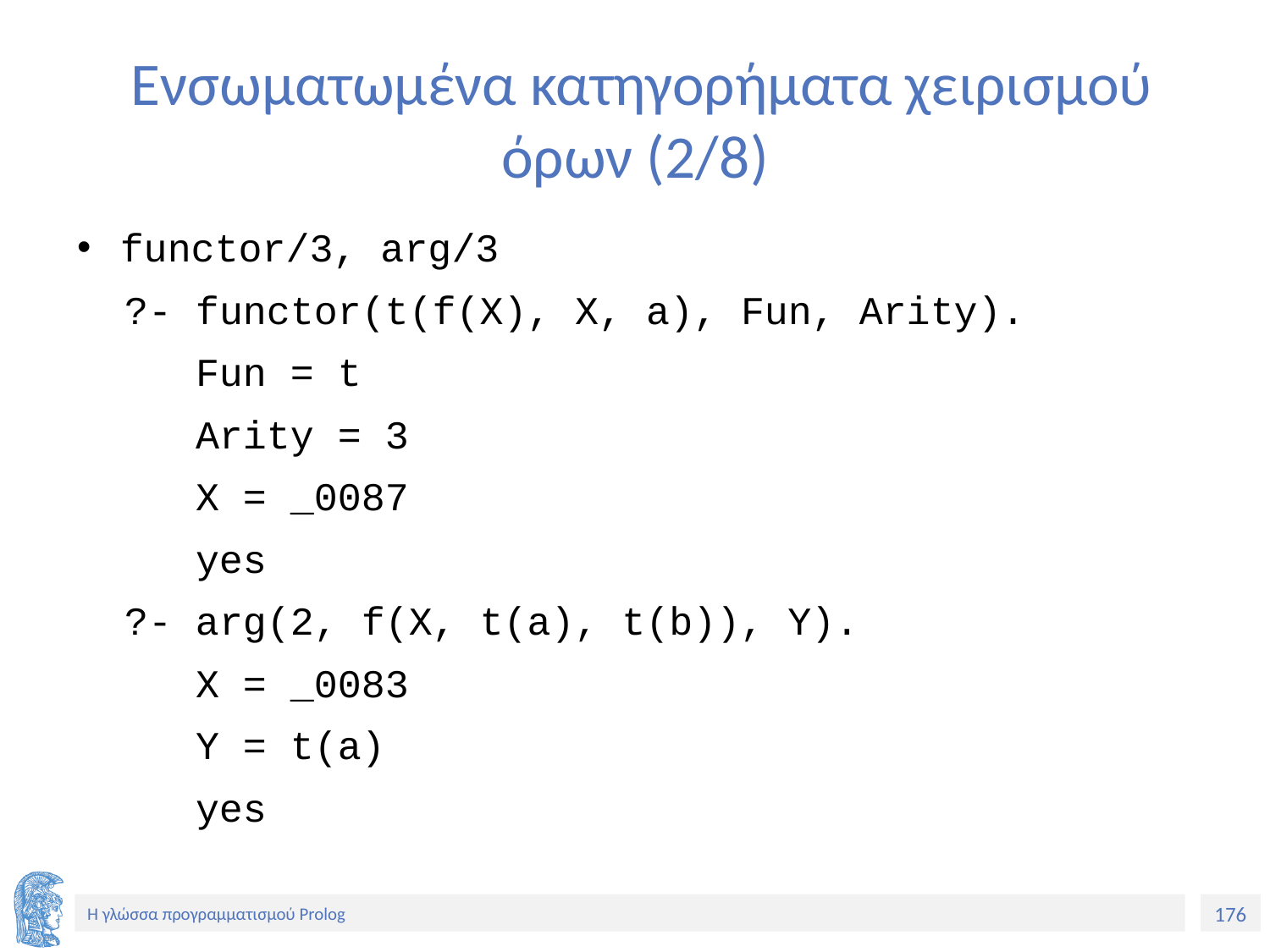

# Ενσωματωμένα κατηγορήματα χειρισμού όρων (2/8)
functor/3, arg/3
  ?- functor(t(f(X), X, a), Fun, Arity).
     Fun = t
     Arity = 3
     X = _0087
     yes
  ?- arg(2, f(X, t(a), t(b)), Y).
     X = _0083
     Y = t(a)
     yes